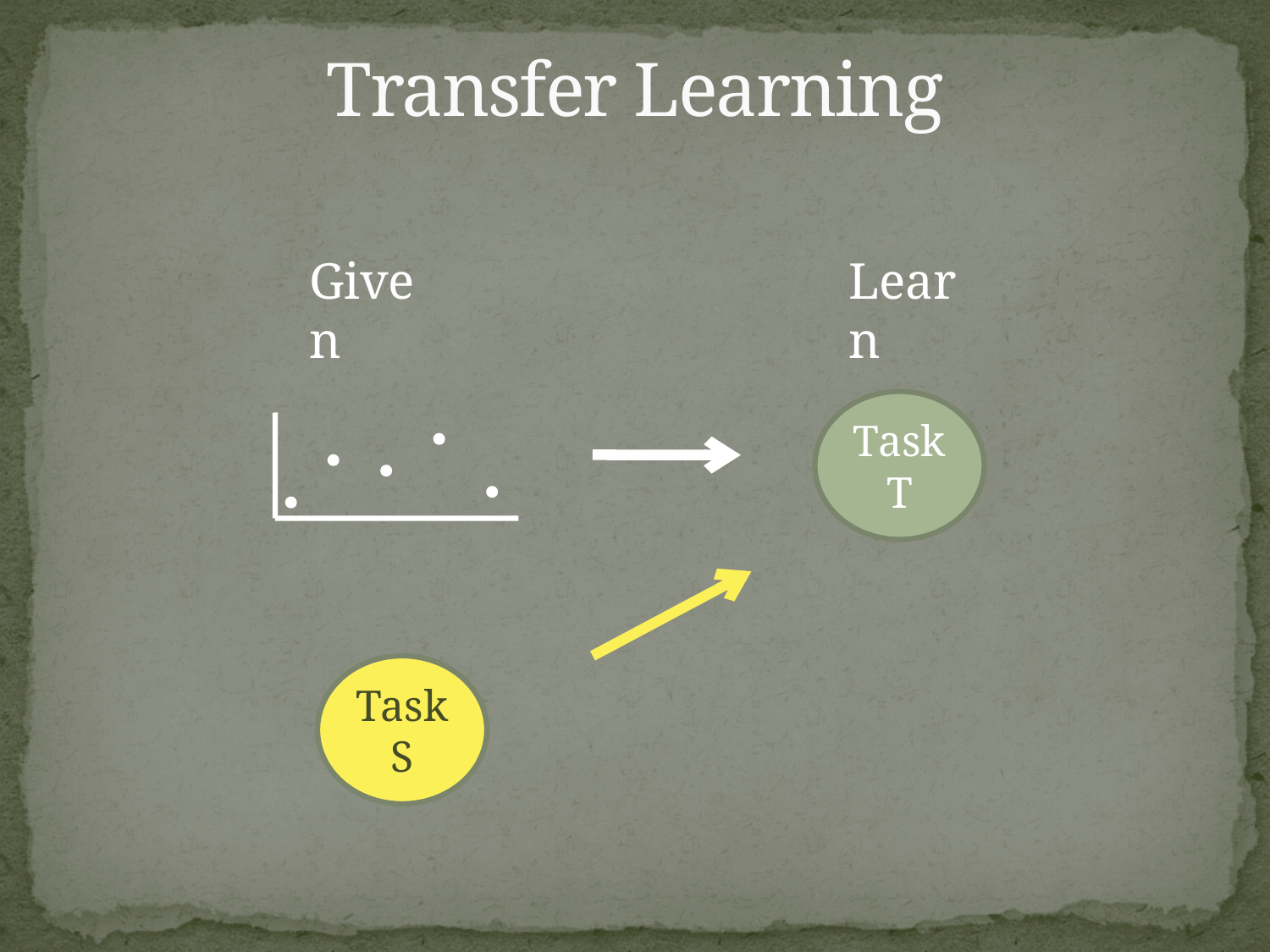

# Transfer Learning
Given
Learn
Task T

Task S